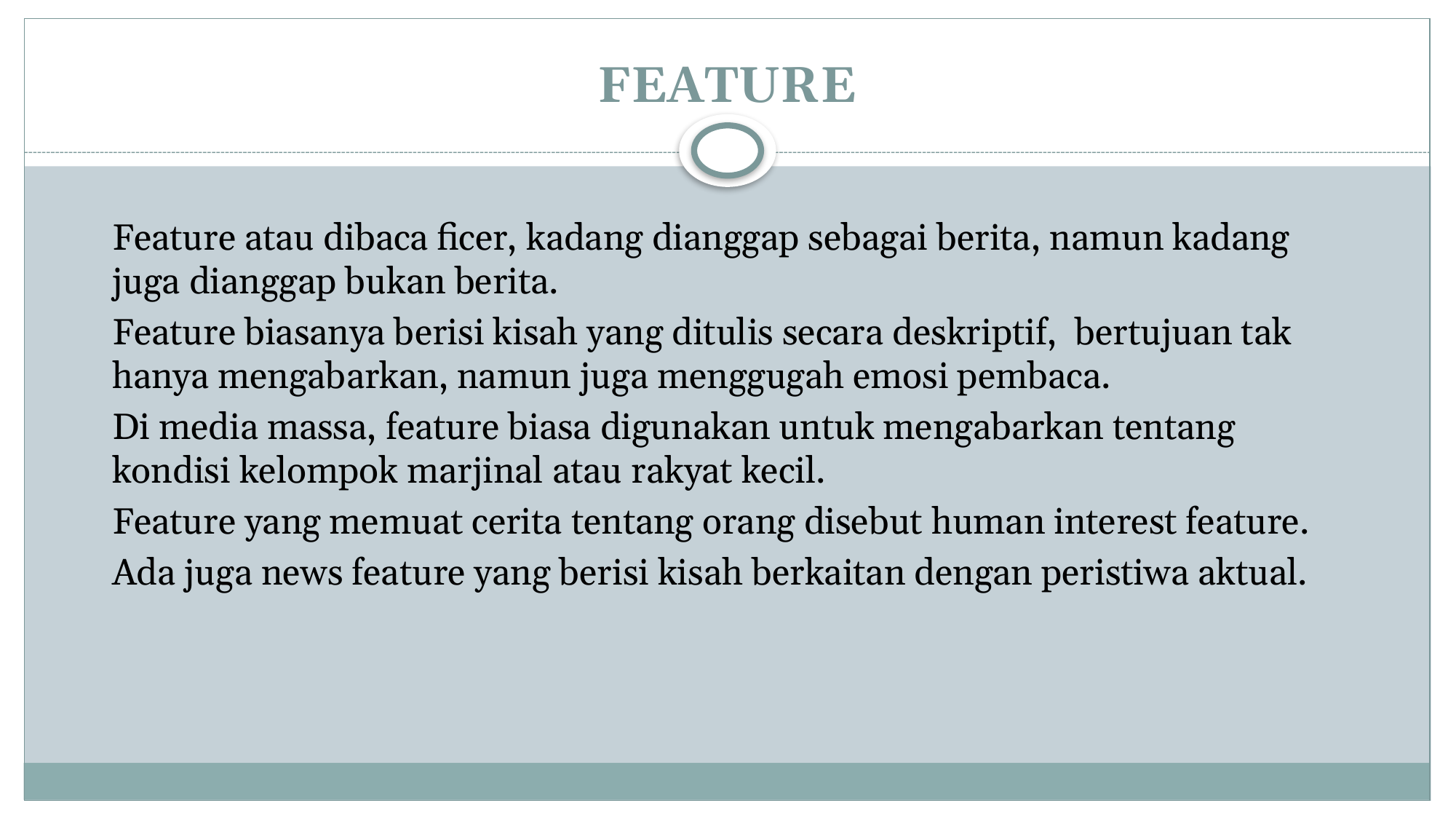

# FEATURE
Feature atau dibaca ficer, kadang dianggap sebagai berita, namun kadang juga dianggap bukan berita.
Feature biasanya berisi kisah yang ditulis secara deskriptif,  bertujuan tak hanya mengabarkan, namun juga menggugah emosi pembaca.
Di media massa, feature biasa digunakan untuk mengabarkan tentang kondisi kelompok marjinal atau rakyat kecil.
Feature yang memuat cerita tentang orang disebut human interest feature.
Ada juga news feature yang berisi kisah berkaitan dengan peristiwa aktual.